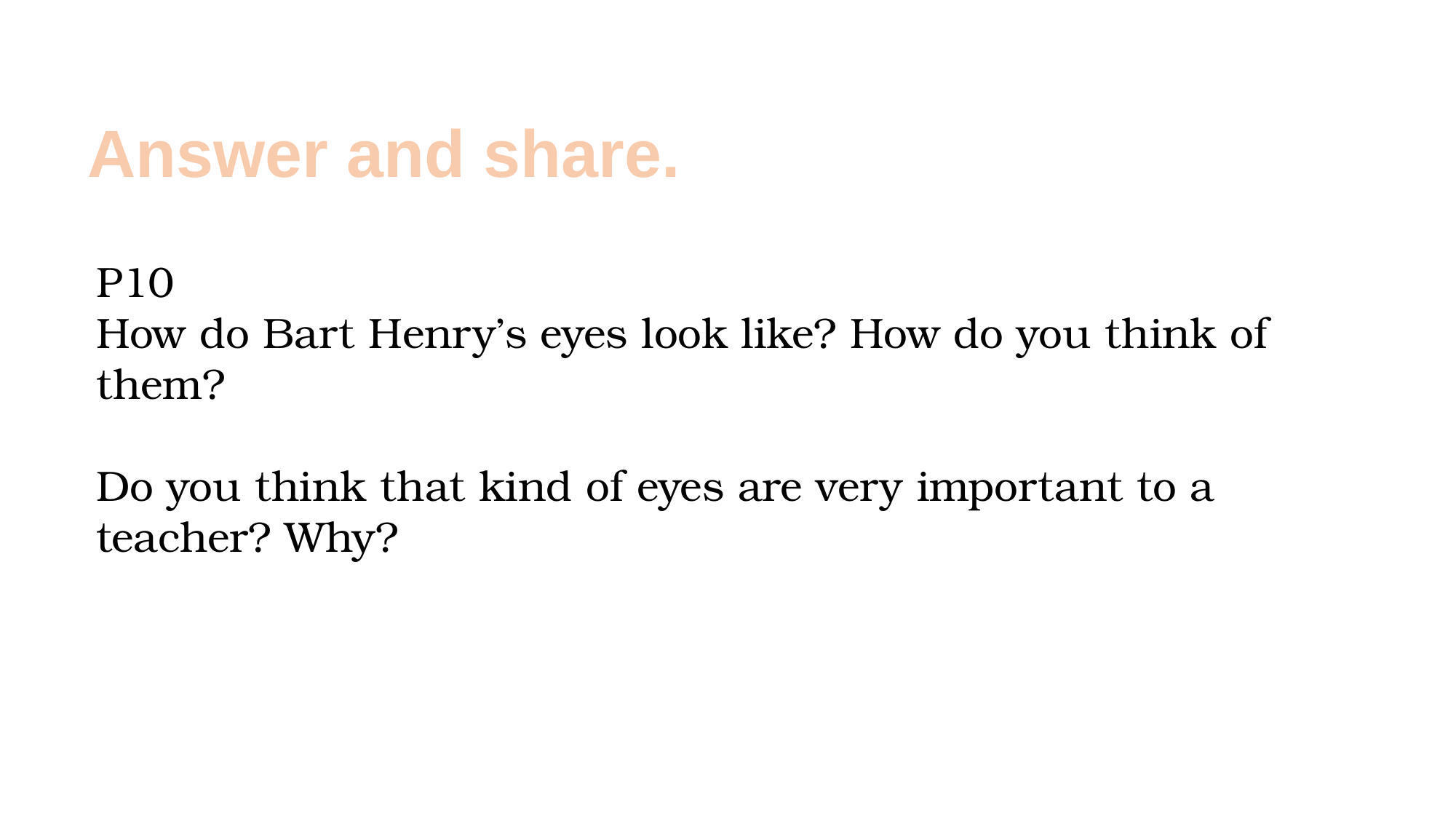

Answer and share.
P10
How do Bart Henry’s eyes look like? How do you think of them?

Do you think that kind of eyes are very important to a teacher? Why?